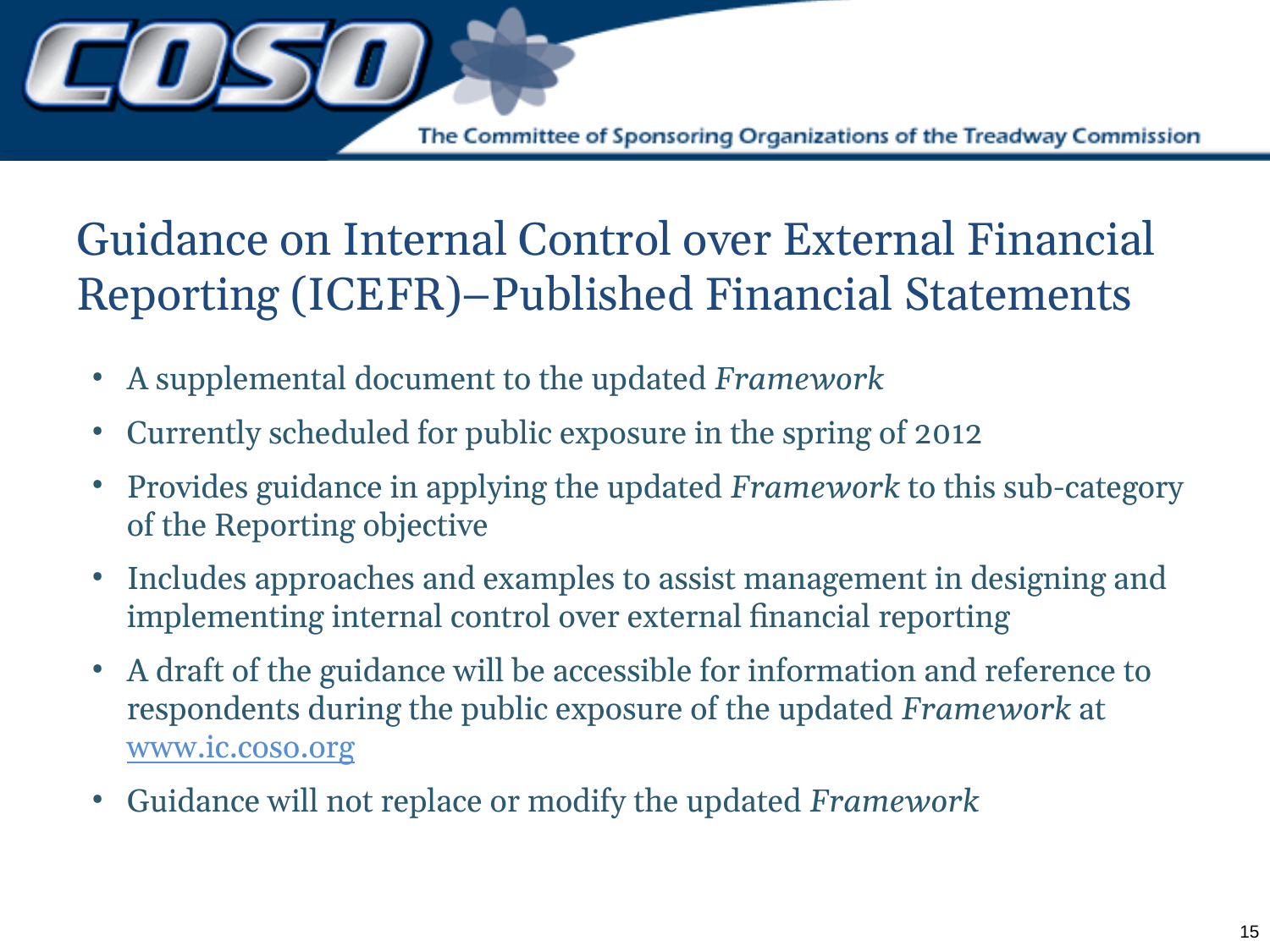

# Guidance on Internal Control over External Financial Reporting (ICEFR)–Published Financial Statements
A supplemental document to the updated Framework
Currently scheduled for public exposure in the spring of 2012
Provides guidance in applying the updated Framework to this sub-category of the Reporting objective
Includes approaches and examples to assist management in designing and implementing internal control over external financial reporting
A draft of the guidance will be accessible for information and reference to respondents during the public exposure of the updated Framework at www.ic.coso.org
Guidance will not replace or modify the updated Framework